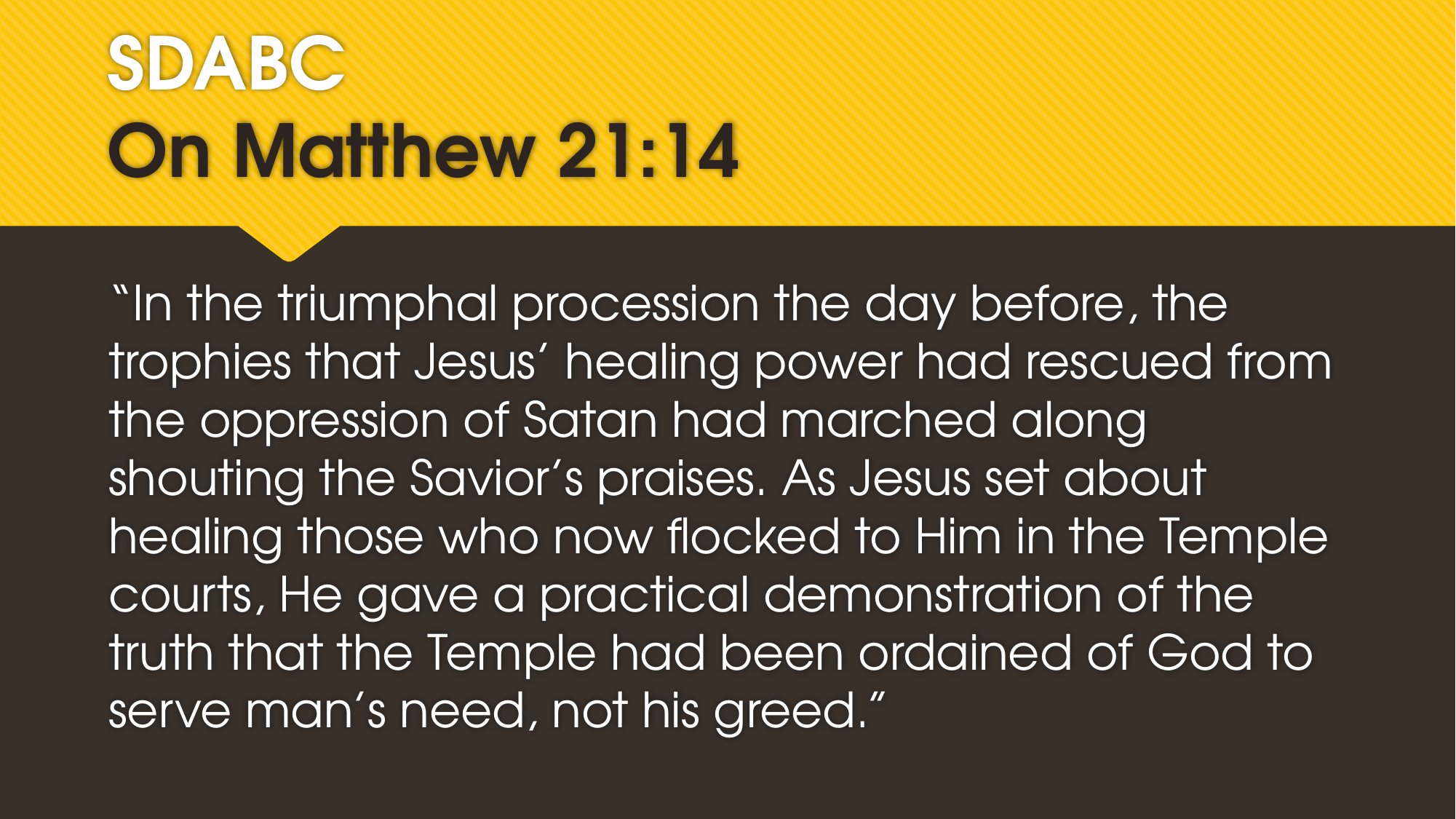

# SDABC On Matthew 21:14
“In the triumphal procession the day before, the trophies that Jesus’ healing power had rescued from the oppression of Satan had marched along shouting the Savior’s praises. As Jesus set about healing those who now flocked to Him in the Temple courts, He gave a practical demonstration of the truth that the Temple had been ordained of God to serve man’s need, not his greed.”